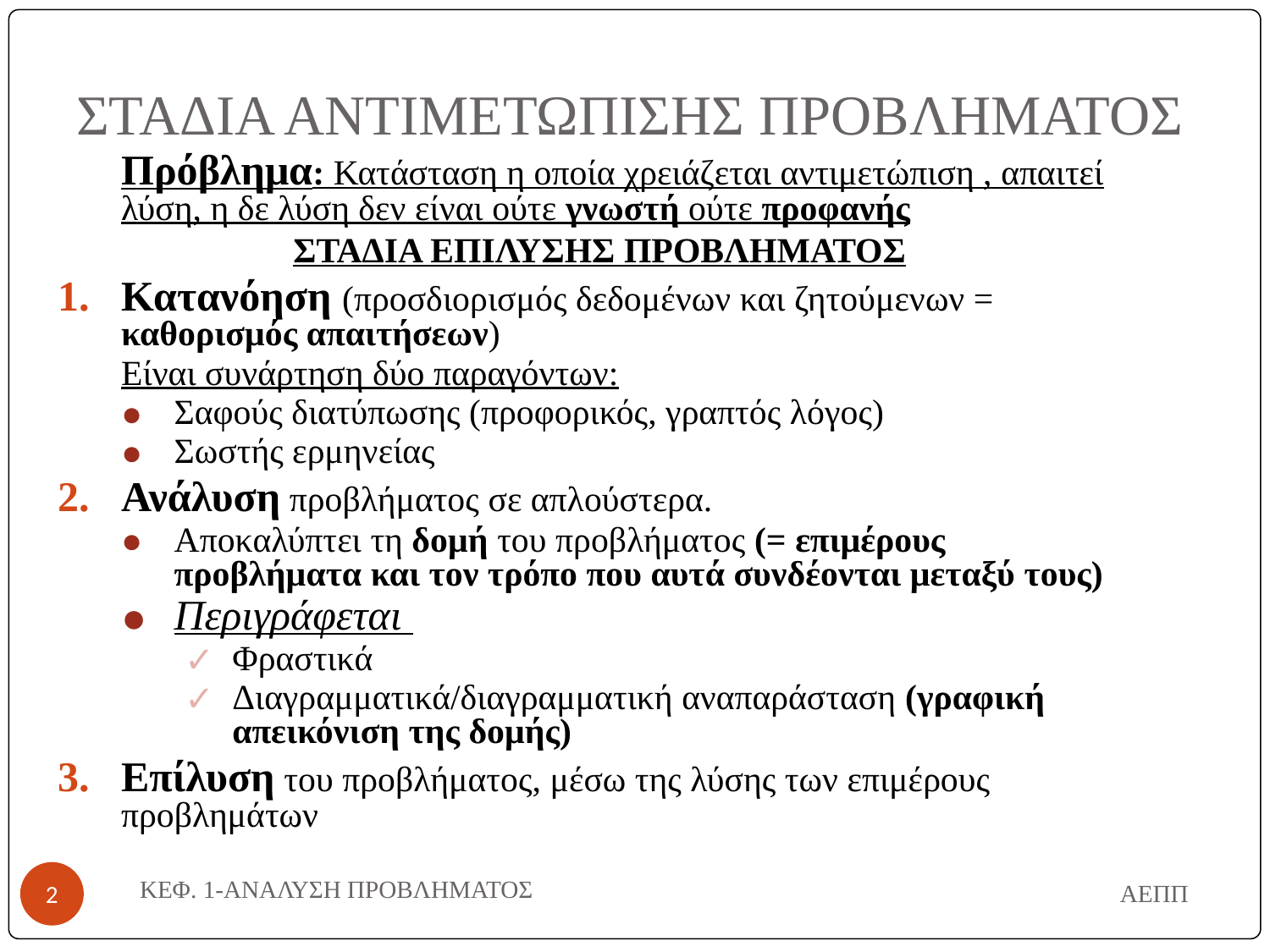

# ΣΤΑΔΙΑ ΑΝΤΙΜΕΤΩΠΙΣΗΣ ΠΡΟΒΛΗΜΑΤΟΣ
	Πρόβλημα: Κατάσταση η οποία χρειάζεται αντιμετώπιση , απαιτεί λύση, η δε λύση δεν είναι ούτε γνωστή ούτε προφανής
ΣΤΑΔΙΑ ΕΠΙΛΥΣΗΣ ΠΡΟΒΛΗΜΑΤΟΣ
Κατανόηση (προσδιορισμός δεδομένων και ζητούμενων = καθορισμός απαιτήσεων)
Είναι συνάρτηση δύο παραγόντων:
Σαφούς διατύπωσης (προφορικός, γραπτός λόγος)
Σωστής ερμηνείας
Ανάλυση προβλήματος σε απλούστερα.
Αποκαλύπτει τη δομή του προβλήματος (= επιμέρους προβλήματα και τον τρόπο που αυτά συνδέονται μεταξύ τους)
Περιγράφεται
Φραστικά
Διαγραμματικά/διαγραμματική αναπαράσταση (γραφική απεικόνιση της δομής)
Επίλυση του προβλήματος, μέσω της λύσης των επιμέρους προβλημάτων
ΚΕΦ. 1-ΑΝΑΛΥΣΗ ΠΡΟΒΛΗΜΑΤΟΣ
ΑΕΠΠ
2